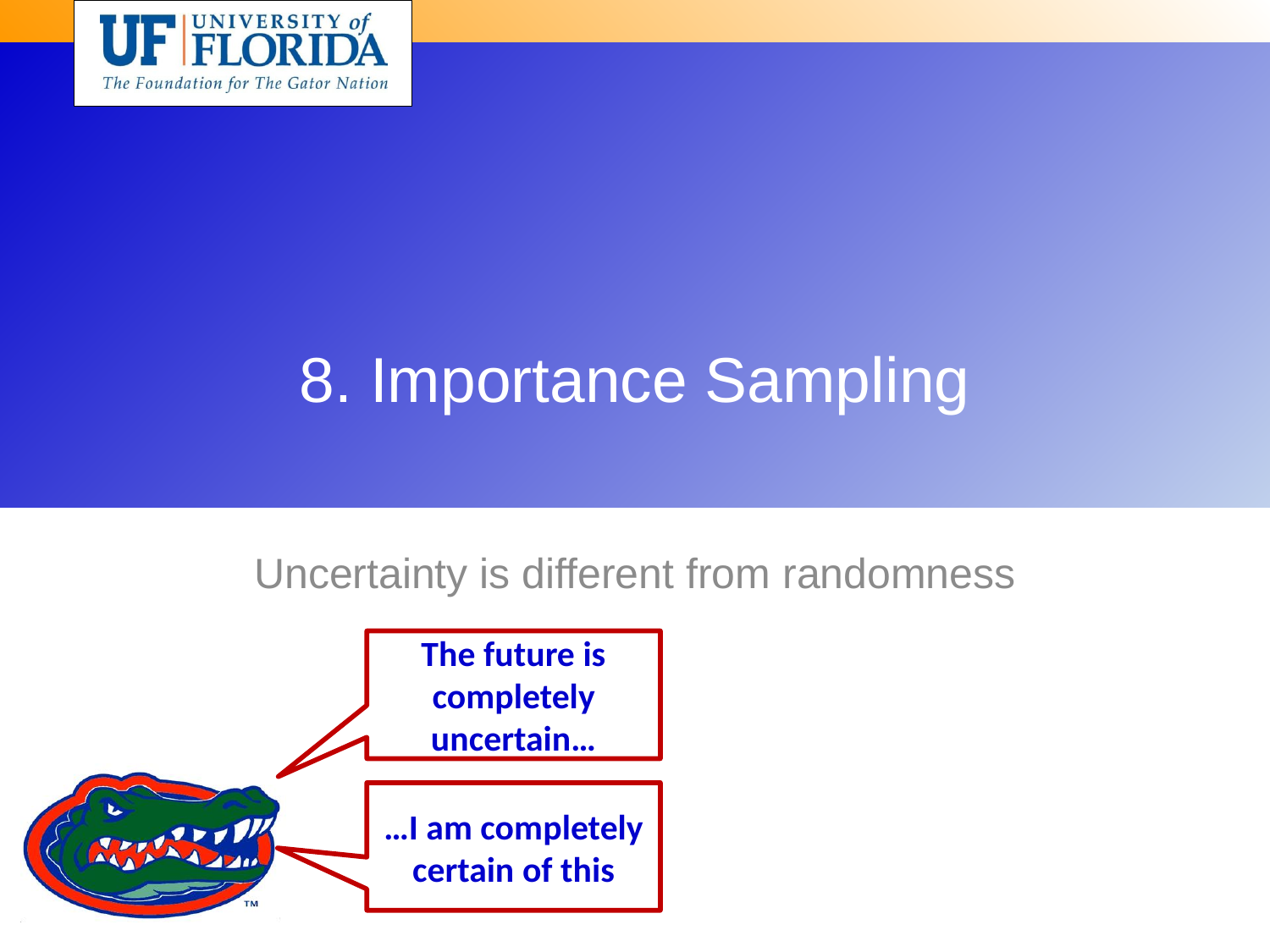

# 8. Importance Sampling
Uncertainty is different from randomness
The future is completely uncertain…
…I am completely certain of this